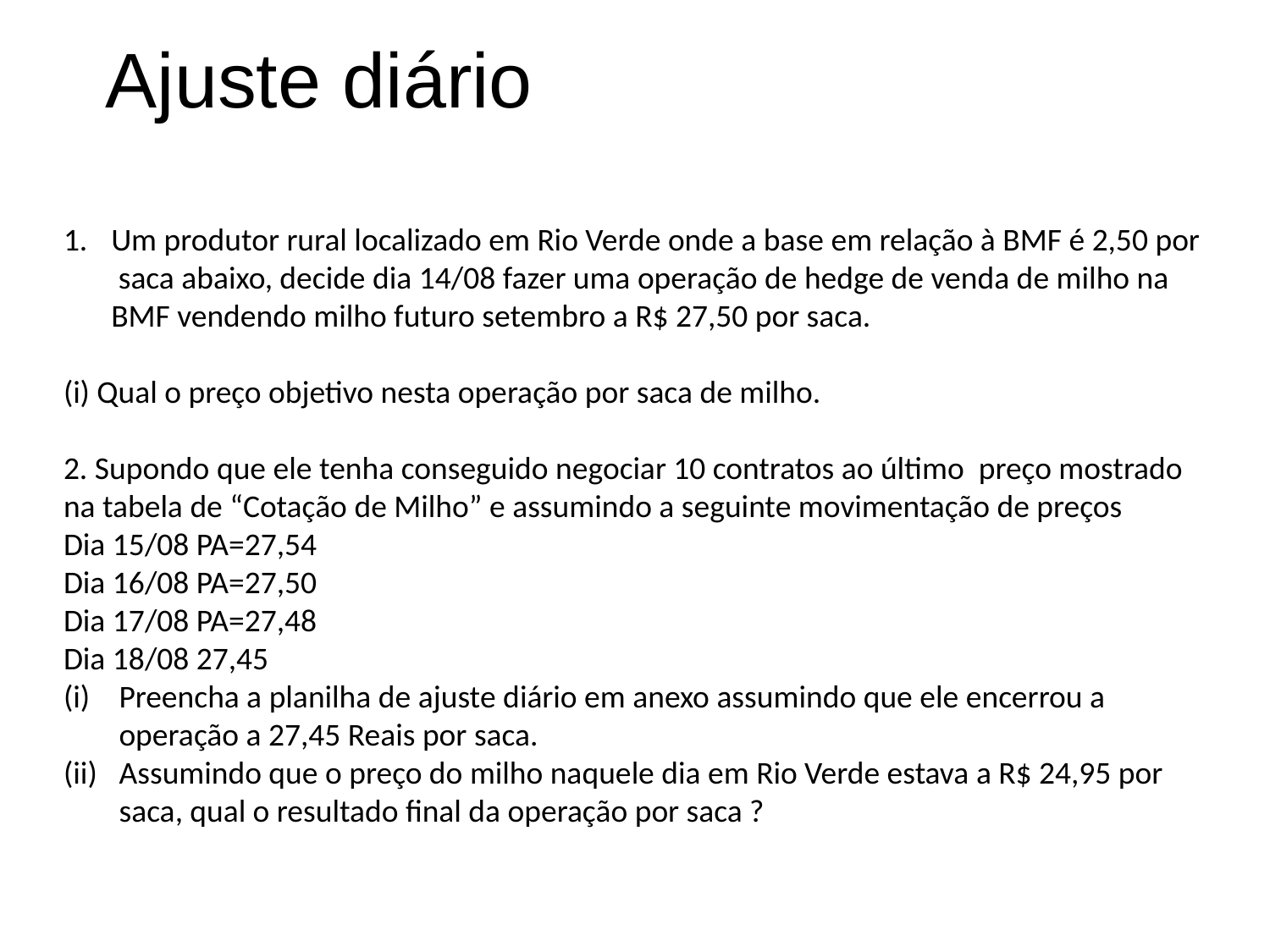

# Ajuste diário
Um produtor rural localizado em Rio Verde onde a base em relação à BMF é 2,50 por  saca abaixo, decide dia 14/08 fazer uma operação de hedge de venda de milho na BMF vendendo milho futuro setembro a R$ 27,50 por saca.

(i) Qual o preço objetivo nesta operação por saca de milho.

2. Supondo que ele tenha conseguido negociar 10 contratos ao último  preço mostrado na tabela de “Cotação de Milho” e assumindo a seguinte movimentação de preços
Dia 15/08 PA=27,54
Dia 16/08 PA=27,50
Dia 17/08 PA=27,48
Dia 18/08 27,45
Preencha a planilha de ajuste diário em anexo assumindo que ele encerrou a operação a 27,45 Reais por saca.
Assumindo que o preço do milho naquele dia em Rio Verde estava a R$ 24,95 por saca, qual o resultado final da operação por saca ?